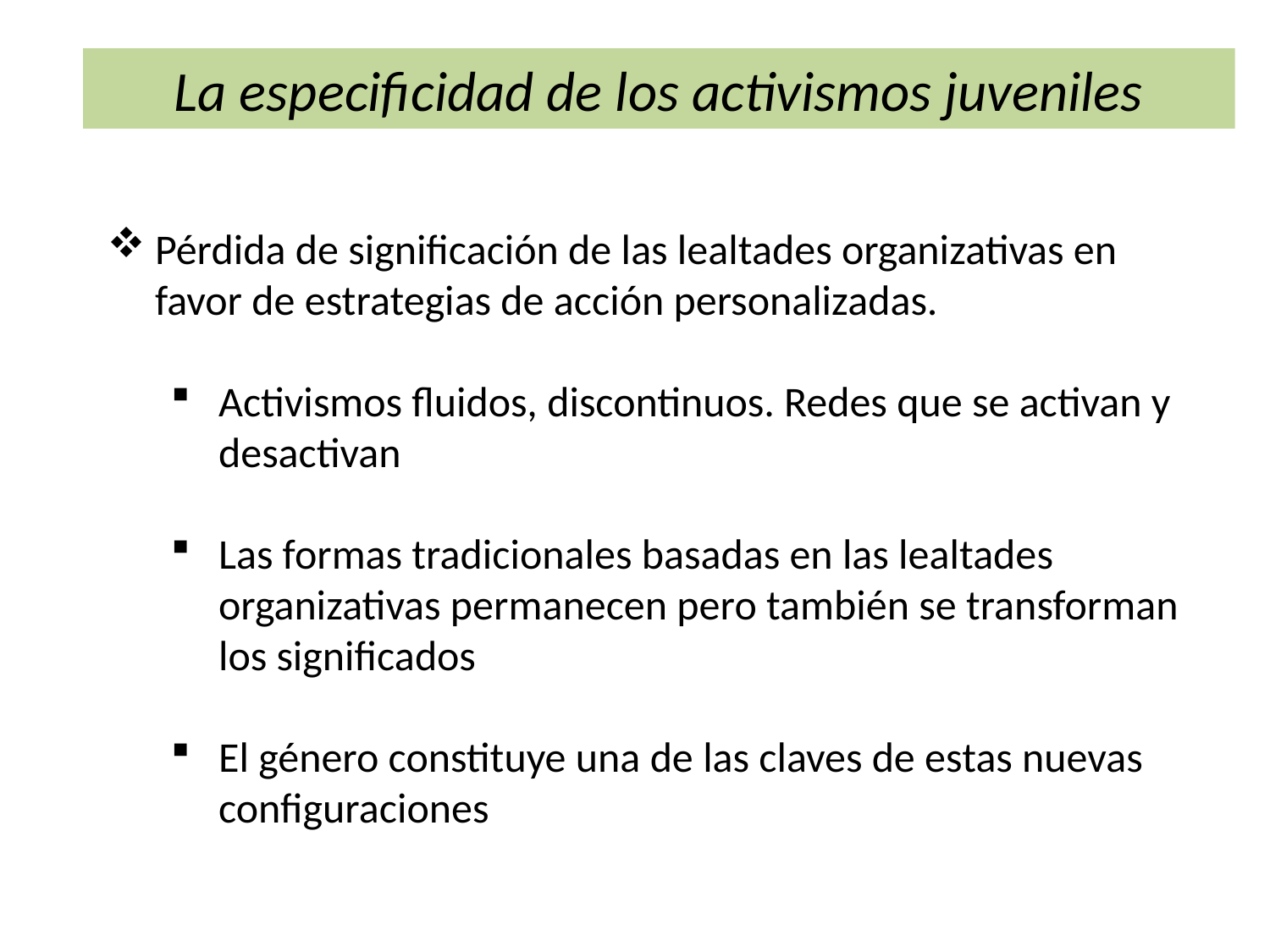

La especificidad de los activismos juveniles
Pérdida de significación de las lealtades organizativas en favor de estrategias de acción personalizadas.

Activismos fluidos, discontinuos. Redes que se activan y desactivan

Las formas tradicionales basadas en las lealtades organizativas permanecen pero también se transforman los significados

El género constituye una de las claves de estas nuevas configuraciones